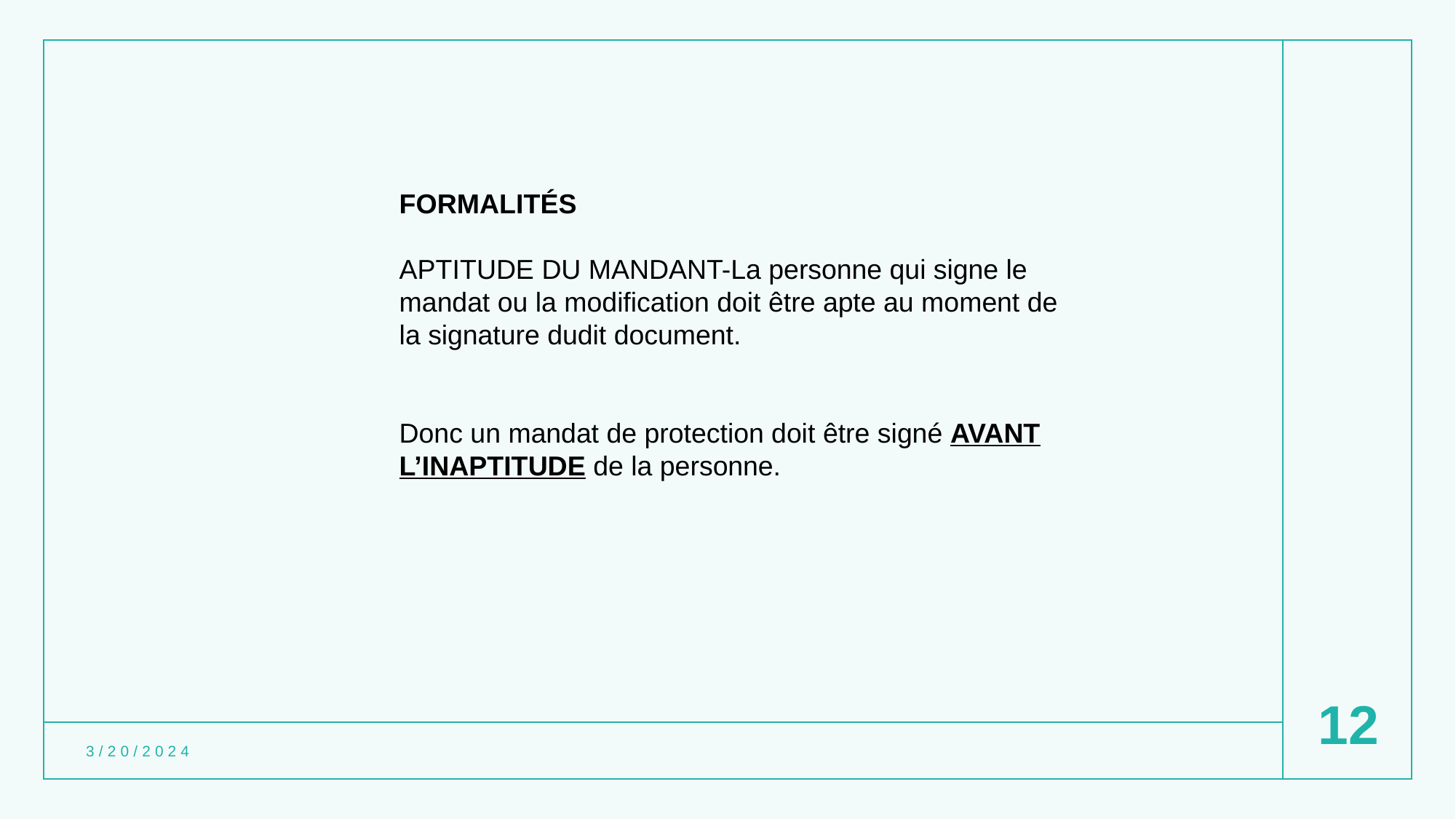

FORMALITÉS

APTITUDE DU MANDANT-La personne qui signe le mandat ou la modification doit être apte au moment de la signature dudit document.

Donc un mandat de protection doit être signé AVANT L’INAPTITUDE de la personne.

12
3/20/2024